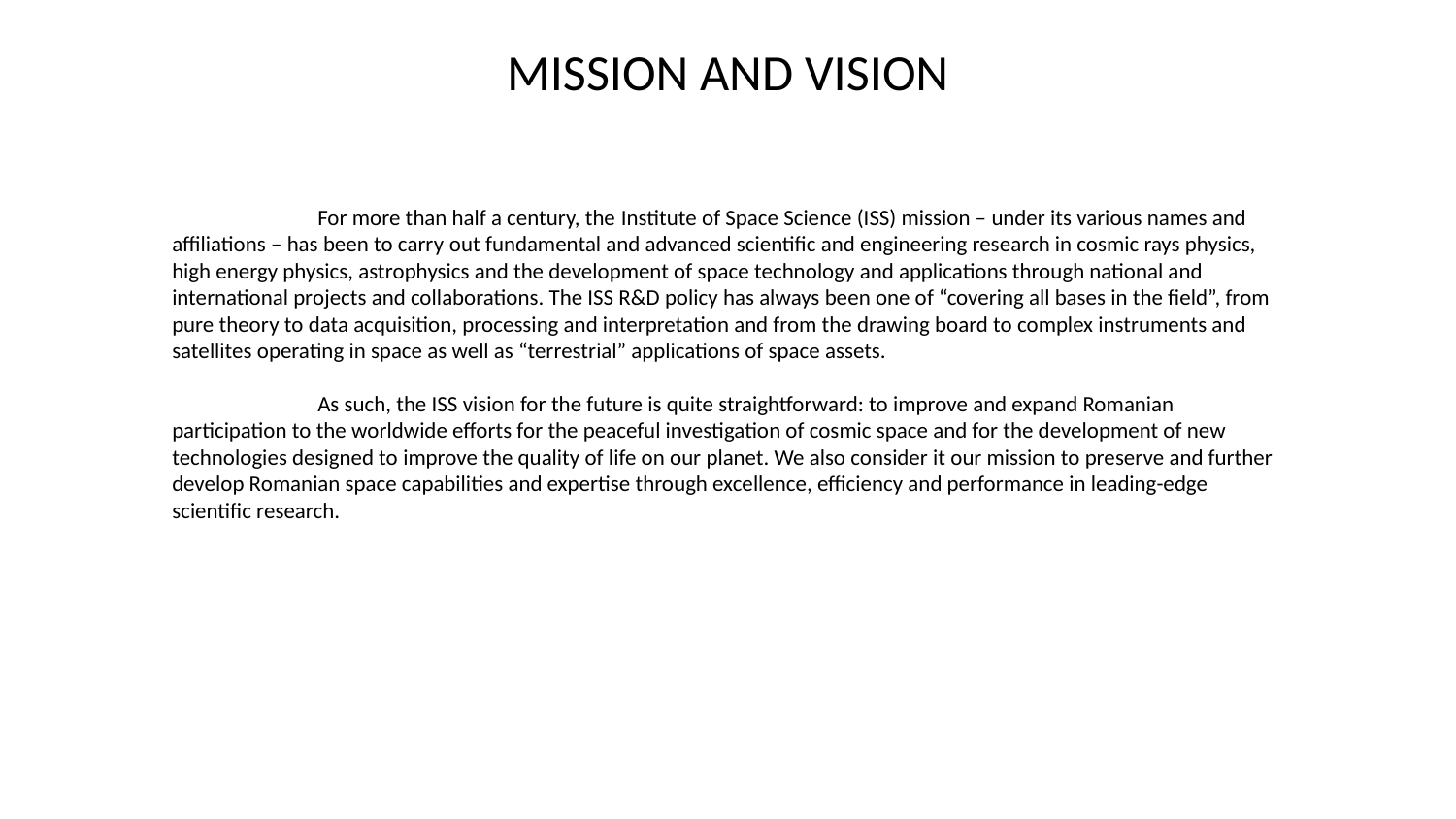

# MISSION AND VISION

	For more than half a century, the Institute of Space Science (ISS) mission – under its various names and affiliations – has been to carry out fundamental and advanced scientific and engineering research in cosmic rays physics, high energy physics, astrophysics and the development of space technology and applications through national and international projects and collaborations. The ISS R&D policy has always been one of “covering all bases in the field”, from pure theory to data acquisition, processing and interpretation and from the drawing board to complex instruments and satellites operating in space as well as “terrestrial” applications of space assets.

	As such, the ISS vision for the future is quite straightforward: to improve and expand Romanian participation to the worldwide efforts for the peaceful investigation of cosmic space and for the development of new technologies designed to improve the quality of life on our planet. We also consider it our mission to preserve and further develop Romanian space capabilities and expertise through excellence, efficiency and performance in leading-edge scientific research.